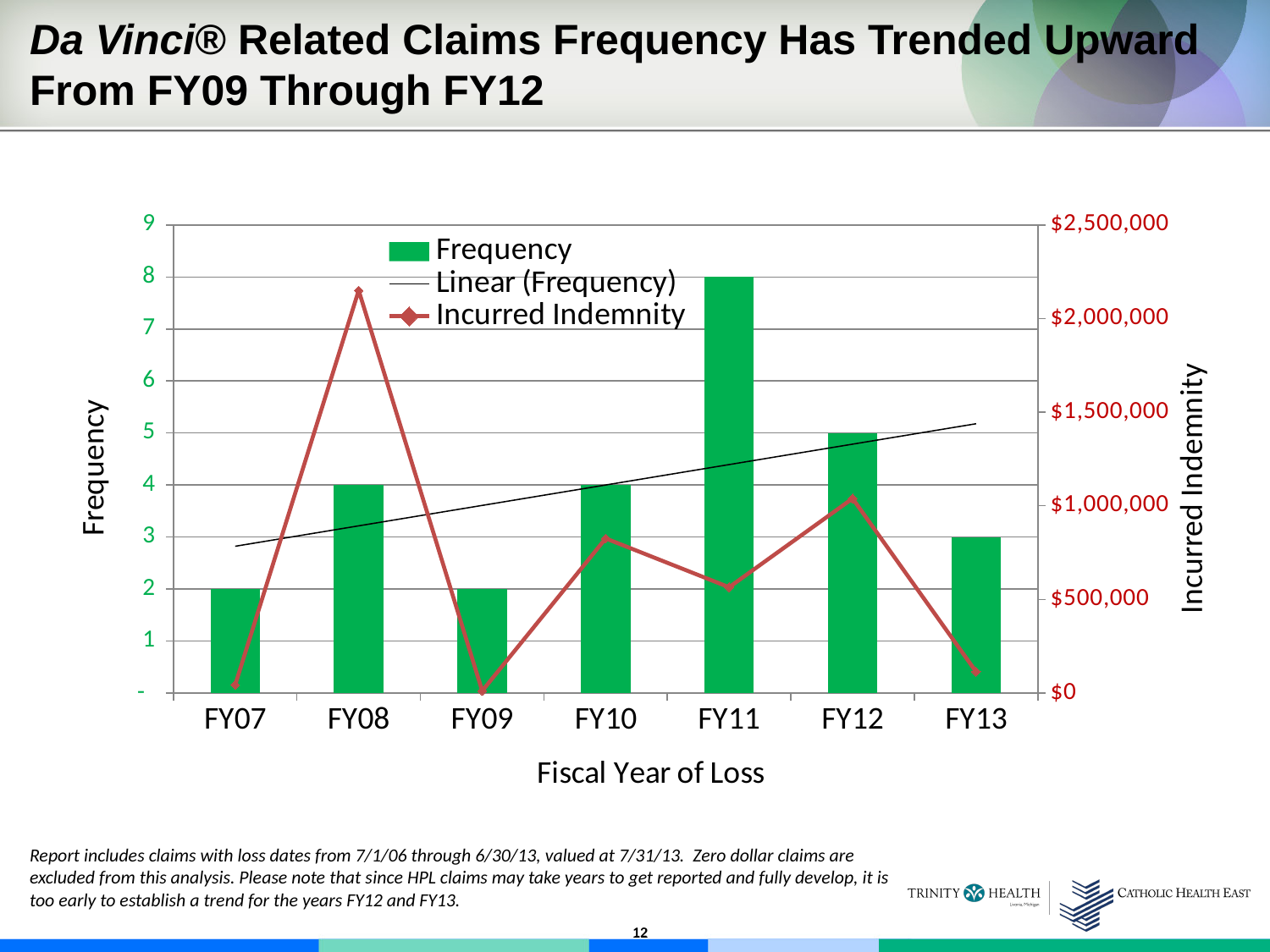

Da Vinci® Related Claims Frequency Has Trended Upward From FY09 Through FY12

### Chart

| Category | Frequency | Incurred Indemnity |
|---|---|---|
| FY07 | 2.0 | 44000.0 |
| FY08 | 4.0 | 2150000.0 |
| FY09 | 2.0 | 11500.0 |
| FY10 | 4.0 | 825652.0 |
| FY11 | 8.0 | 565000.0 |
| FY12 | 5.0 | 1039267.42 |
| FY13 | 3.0 | 113499.0 |
Report includes claims with loss dates from 7/1/06 through 6/30/13, valued at 7/31/13.  Zero dollar claims are excluded from this analysis. Please note that since HPL claims may take years to get reported and fully develop, it is too early to establish a trend for the years FY12 and FY13.
12
12